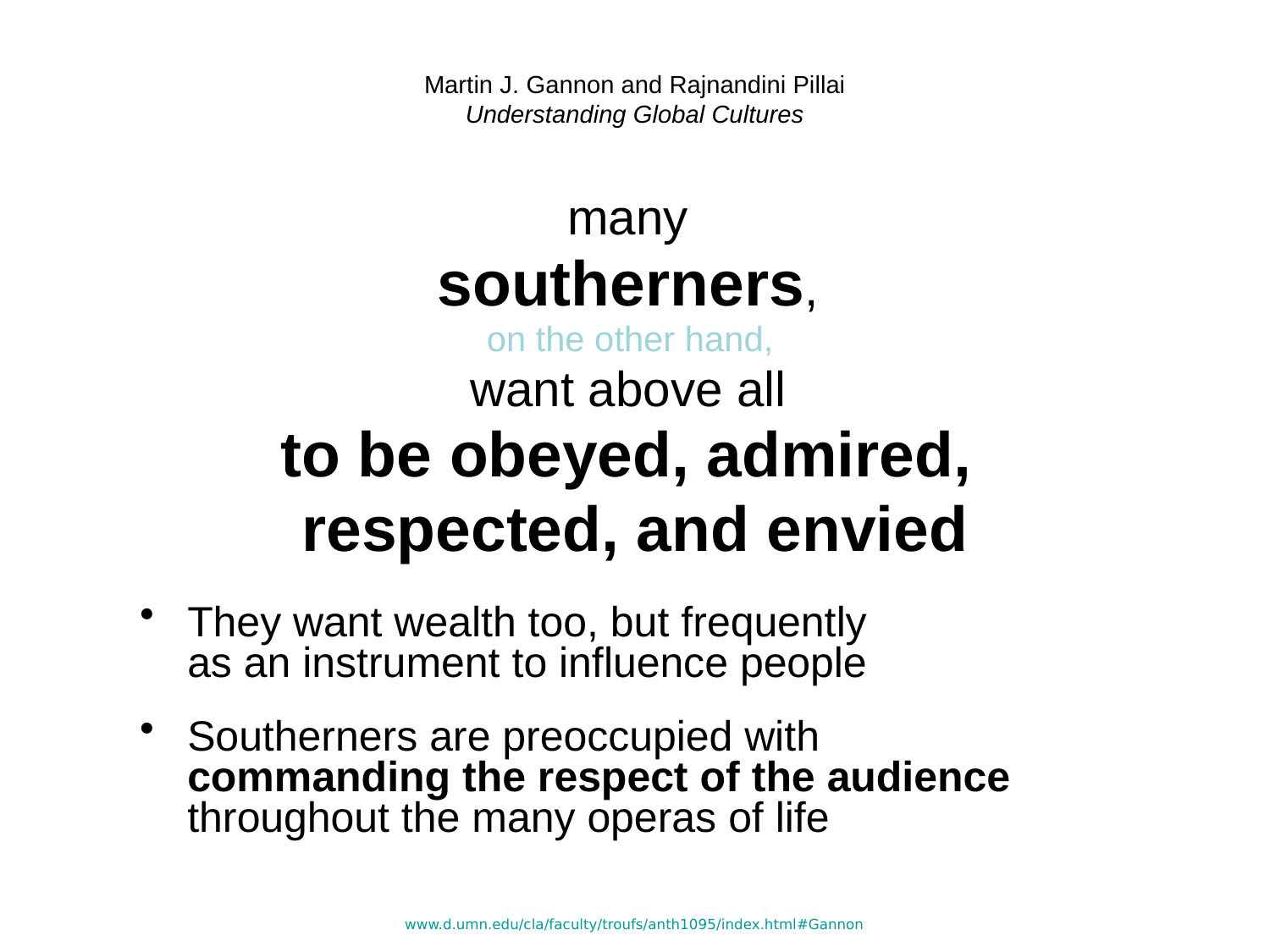

# Martin J. Gannon and Rajnandini Pillai Understanding Global Cultures
many
southerners,
on the other hand,
want above all
to be obeyed, admired,
respected, and envied

They want wealth too, but frequently
as an instrument to influence people

Southerners are preoccupied with
commanding the respect of the audience throughout the many operas of life
www.d.umn.edu/cla/faculty/troufs/anth1095/index.html#Gannon